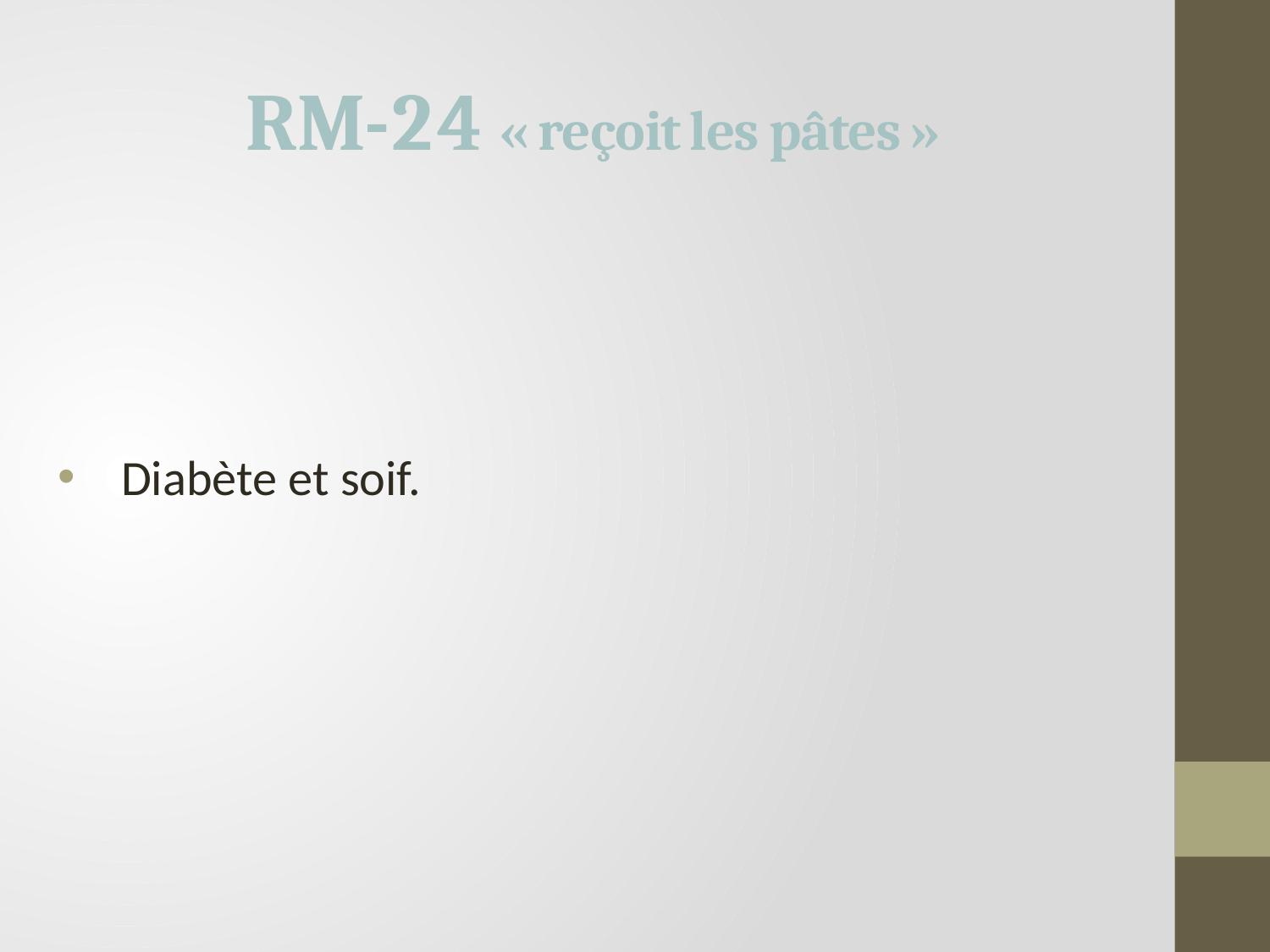

# RM-24 « reçoit les pâtes »

Diabète et soif.